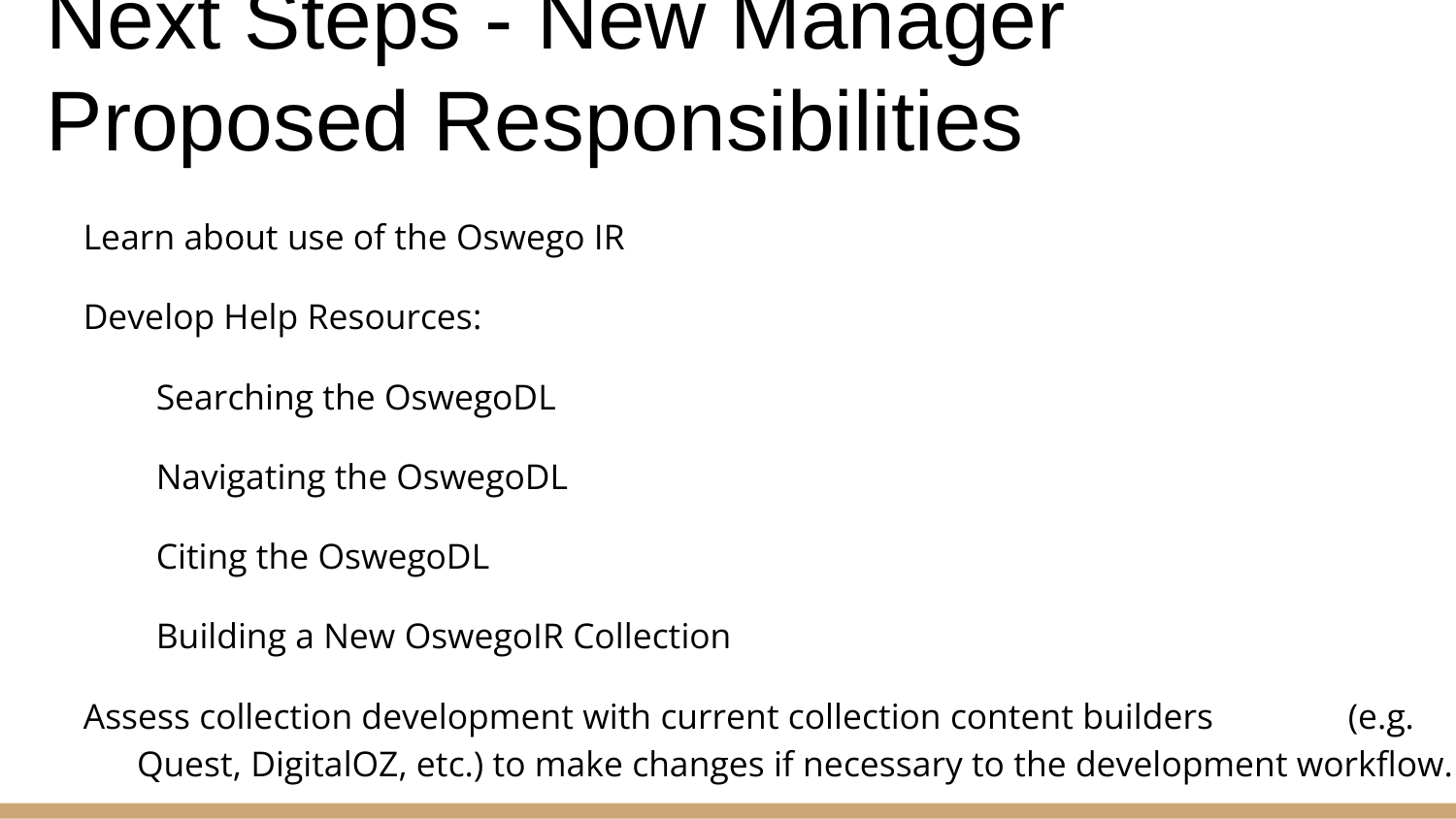

# Next Steps - New Manager Proposed Responsibilities
Learn about use of the Oswego IR
Develop Help Resources:
Searching the OswegoDL
Navigating the OswegoDL
Citing the OswegoDL
Building a New OswegoIR Collection
Assess collection development with current collection content builders               (e.g. Quest, DigitalOZ, etc.) to make changes if necessary to the development workflow.